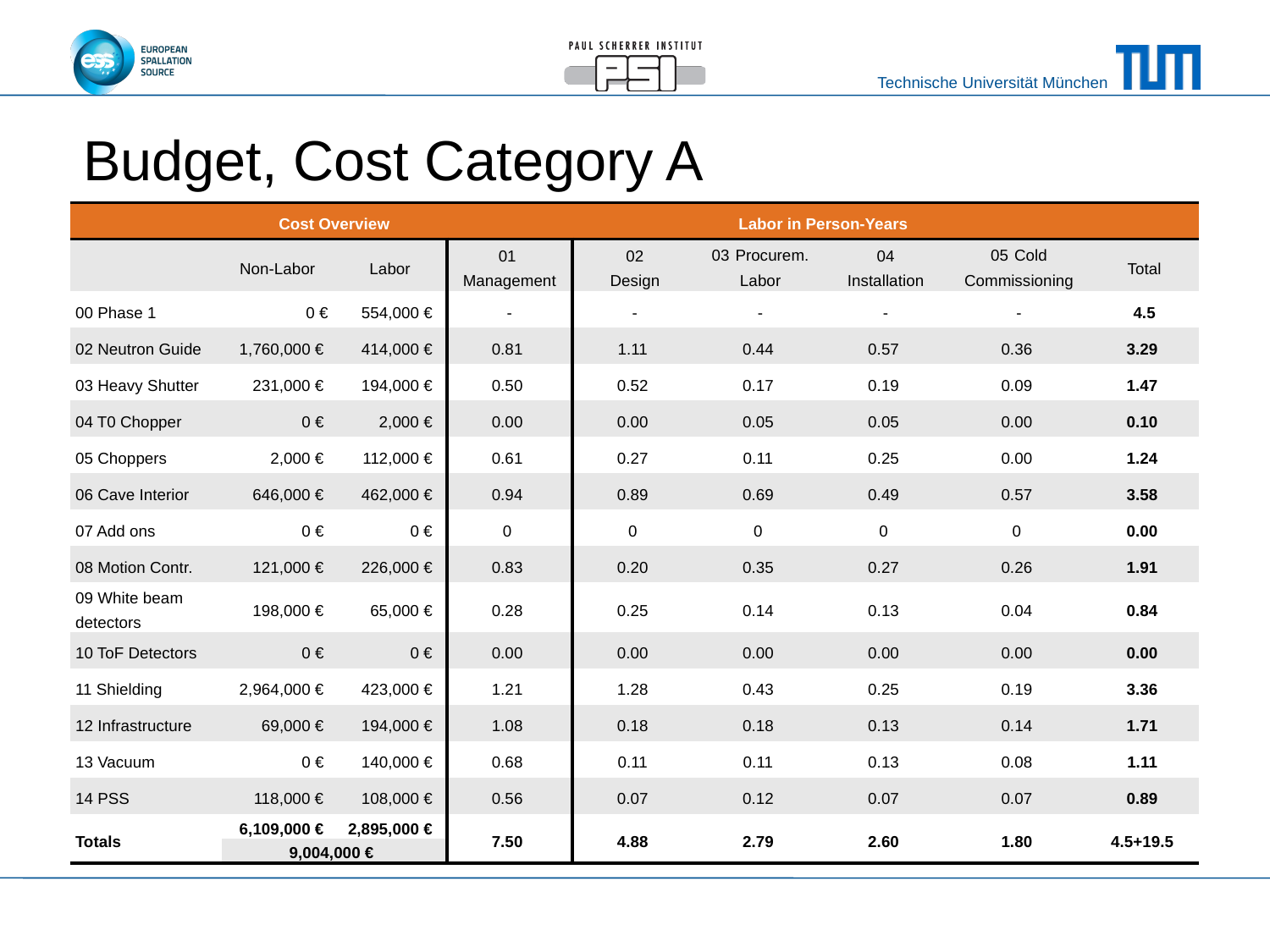

# Budget, Cost Category A
|  | Cost Overview |  | Labor in Person-Years |  |  |  |  |  |
| --- | --- | --- | --- | --- | --- | --- | --- | --- |
|  | Non-Labor | Labor | 01 Management | 02 Design | 03 Procurem. Labor | 04 Installation | 05 Cold Commissioning | Total |
| 00 Phase 1 | 0 € | 554,000 € | - | - | - | - | - | 4.5 |
| 02 Neutron Guide | 1,760,000 € | 414,000 € | 0.81 | 1.11 | 0.44 | 0.57 | 0.36 | 3.29 |
| 03 Heavy Shutter | 231,000 € | 194,000 € | 0.50 | 0.52 | 0.17 | 0.19 | 0.09 | 1.47 |
| 04 T0 Chopper | 0 € | 2,000 € | 0.00 | 0.00 | 0.05 | 0.05 | 0.00 | 0.10 |
| 05 Choppers | 2,000 € | 112,000 € | 0.61 | 0.27 | 0.11 | 0.25 | 0.00 | 1.24 |
| 06 Cave Interior | 646,000 € | 462,000 € | 0.94 | 0.89 | 0.69 | 0.49 | 0.57 | 3.58 |
| 07 Add ons | 0 € | 0 € | 0 | 0 | 0 | 0 | 0 | 0.00 |
| 08 Motion Contr. | 121,000 € | 226,000 € | 0.83 | 0.20 | 0.35 | 0.27 | 0.26 | 1.91 |
| 09 White beam detectors | 198,000 € | 65,000 € | 0.28 | 0.25 | 0.14 | 0.13 | 0.04 | 0.84 |
| 10 ToF Detectors | 0 € | 0 € | 0.00 | 0.00 | 0.00 | 0.00 | 0.00 | 0.00 |
| 11 Shielding | 2,964,000 € | 423,000 € | 1.21 | 1.28 | 0.43 | 0.25 | 0.19 | 3.36 |
| 12 Infrastructure | 69,000 € | 194,000 € | 1.08 | 0.18 | 0.18 | 0.13 | 0.14 | 1.71 |
| 13 Vacuum | 0 € | 140,000 € | 0.68 | 0.11 | 0.11 | 0.13 | 0.08 | 1.11 |
| 14 PSS | 118,000 € | 108,000 € | 0.56 | 0.07 | 0.12 | 0.07 | 0.07 | 0.89 |
| Totals | 6,109,000 € | 2,895,000 € | 7.50 | 4.88 | 2.79 | 2.60 | 1.80 | 4.5+19.5 |
|  | 9,004,000 € |  |  |  |  |  |  |  |